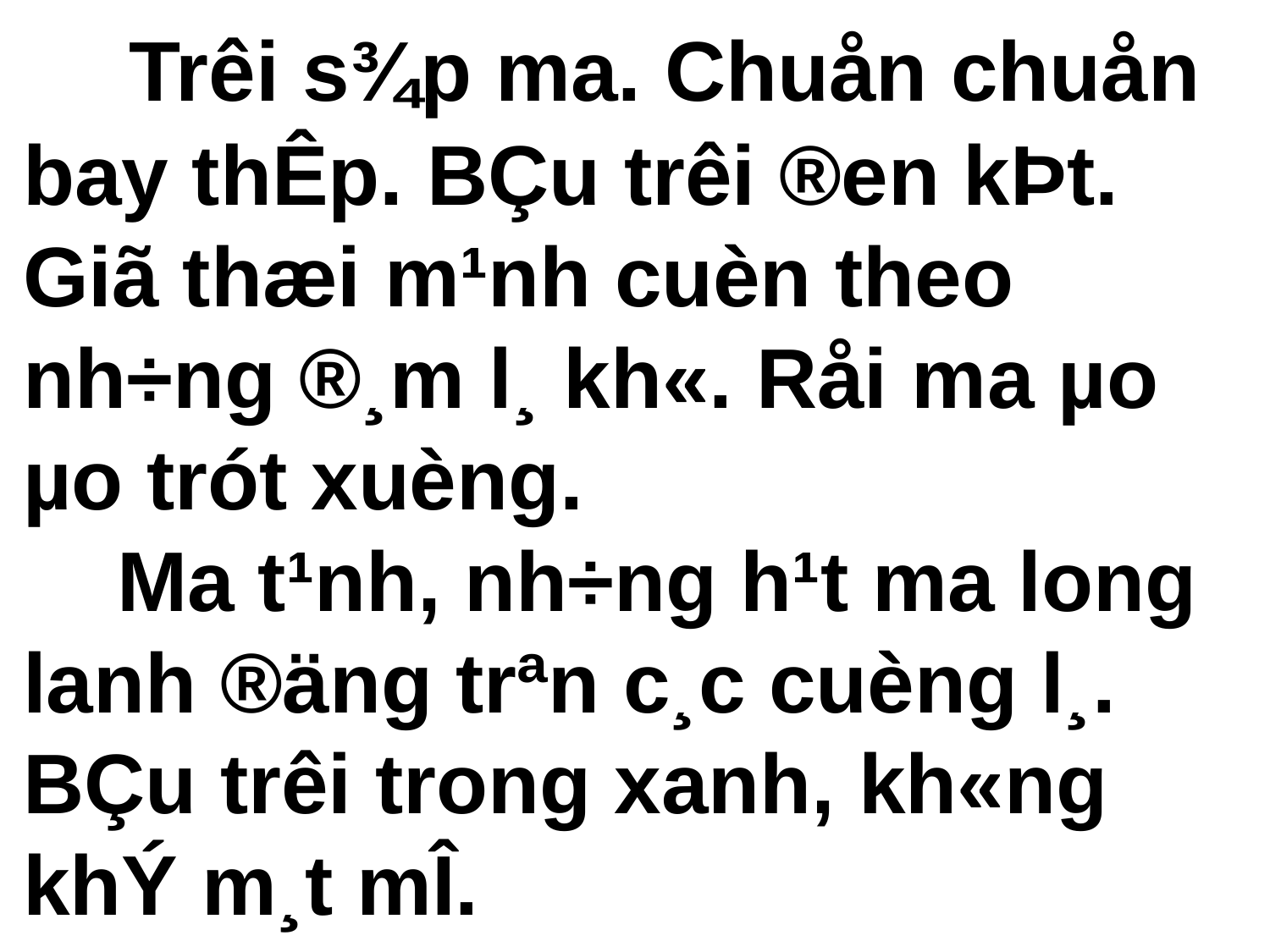

Trêi s¾p m­a. Chuån chuån bay thÊp. BÇu trêi ®en kÞt. Giã thæi m¹nh cuèn theo nh÷ng ®¸m l¸ kh«. Råi m­a µo µo trót xuèng.
    M­a t¹nh, nh÷ng h¹t m­a long lanh ®äng trªn c¸c cuèng l¸. BÇu trêi trong xanh, kh«ng khÝ m¸t mÎ.